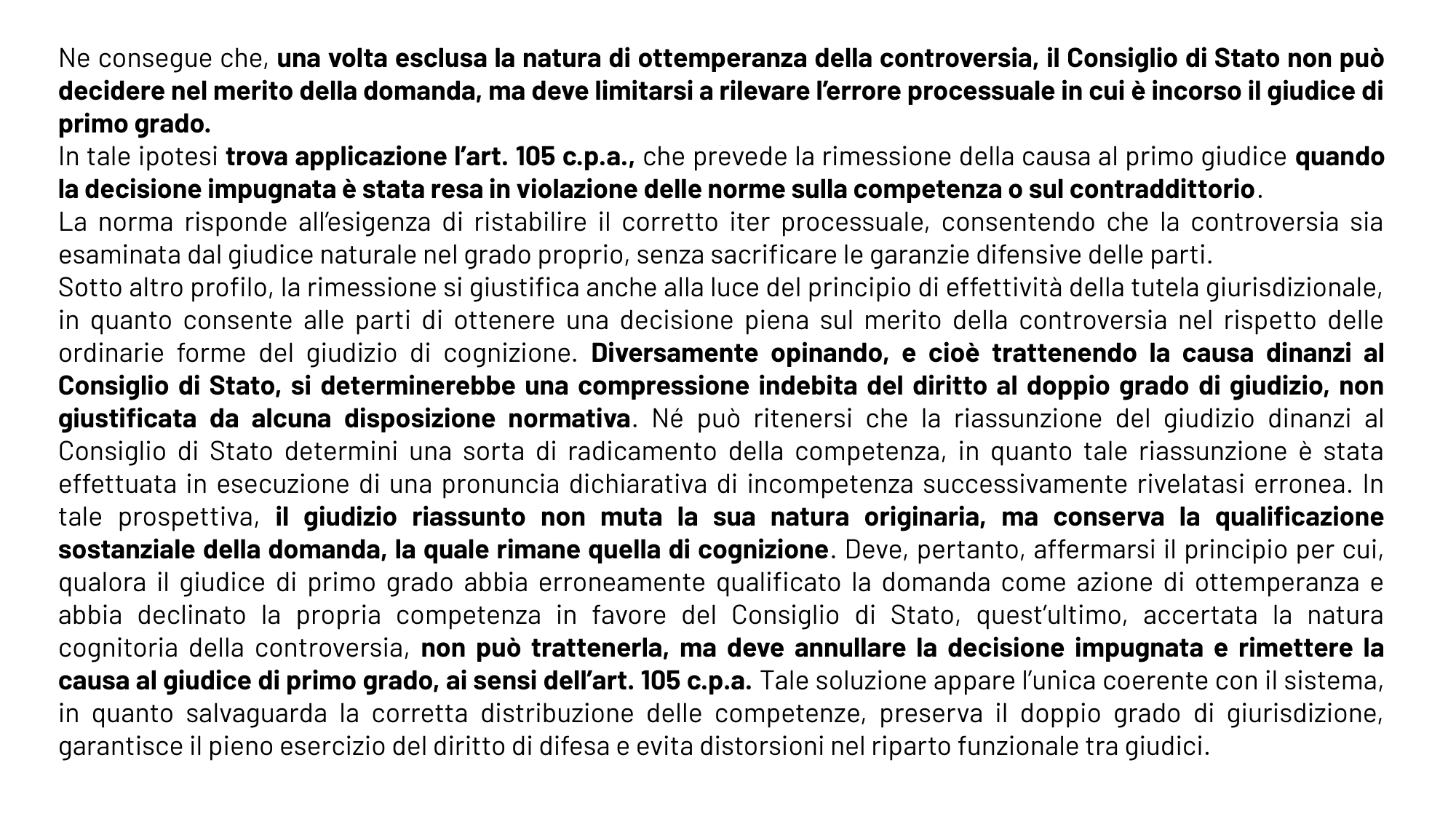

Ne consegue che, una volta esclusa la natura di ottemperanza della controversia, il Consiglio di Stato non può decidere nel merito della domanda, ma deve limitarsi a rilevare l’errore processuale in cui è incorso il giudice di primo grado.
In tale ipotesi trova applicazione l’art. 105 c.p.a., che prevede la rimessione della causa al primo giudice quando la decisione impugnata è stata resa in violazione delle norme sulla competenza o sul contraddittorio.
La norma risponde all’esigenza di ristabilire il corretto iter processuale, consentendo che la controversia sia esaminata dal giudice naturale nel grado proprio, senza sacrificare le garanzie difensive delle parti.
Sotto altro profilo, la rimessione si giustifica anche alla luce del principio di effettività della tutela giurisdizionale, in quanto consente alle parti di ottenere una decisione piena sul merito della controversia nel rispetto delle ordinarie forme del giudizio di cognizione. Diversamente opinando, e cioè trattenendo la causa dinanzi al Consiglio di Stato, si determinerebbe una compressione indebita del diritto al doppio grado di giudizio, non giustificata da alcuna disposizione normativa. Né può ritenersi che la riassunzione del giudizio dinanzi al Consiglio di Stato determini una sorta di radicamento della competenza, in quanto tale riassunzione è stata effettuata in esecuzione di una pronuncia dichiarativa di incompetenza successivamente rivelatasi erronea. In tale prospettiva, il giudizio riassunto non muta la sua natura originaria, ma conserva la qualificazione sostanziale della domanda, la quale rimane quella di cognizione. Deve, pertanto, affermarsi il principio per cui, qualora il giudice di primo grado abbia erroneamente qualificato la domanda come azione di ottemperanza e abbia declinato la propria competenza in favore del Consiglio di Stato, quest’ultimo, accertata la natura cognitoria della controversia, non può trattenerla, ma deve annullare la decisione impugnata e rimettere la causa al giudice di primo grado, ai sensi dell’art. 105 c.p.a. Tale soluzione appare l’unica coerente con il sistema, in quanto salvaguarda la corretta distribuzione delle competenze, preserva il doppio grado di giurisdizione, garantisce il pieno esercizio del diritto di difesa e evita distorsioni nel riparto funzionale tra giudici.